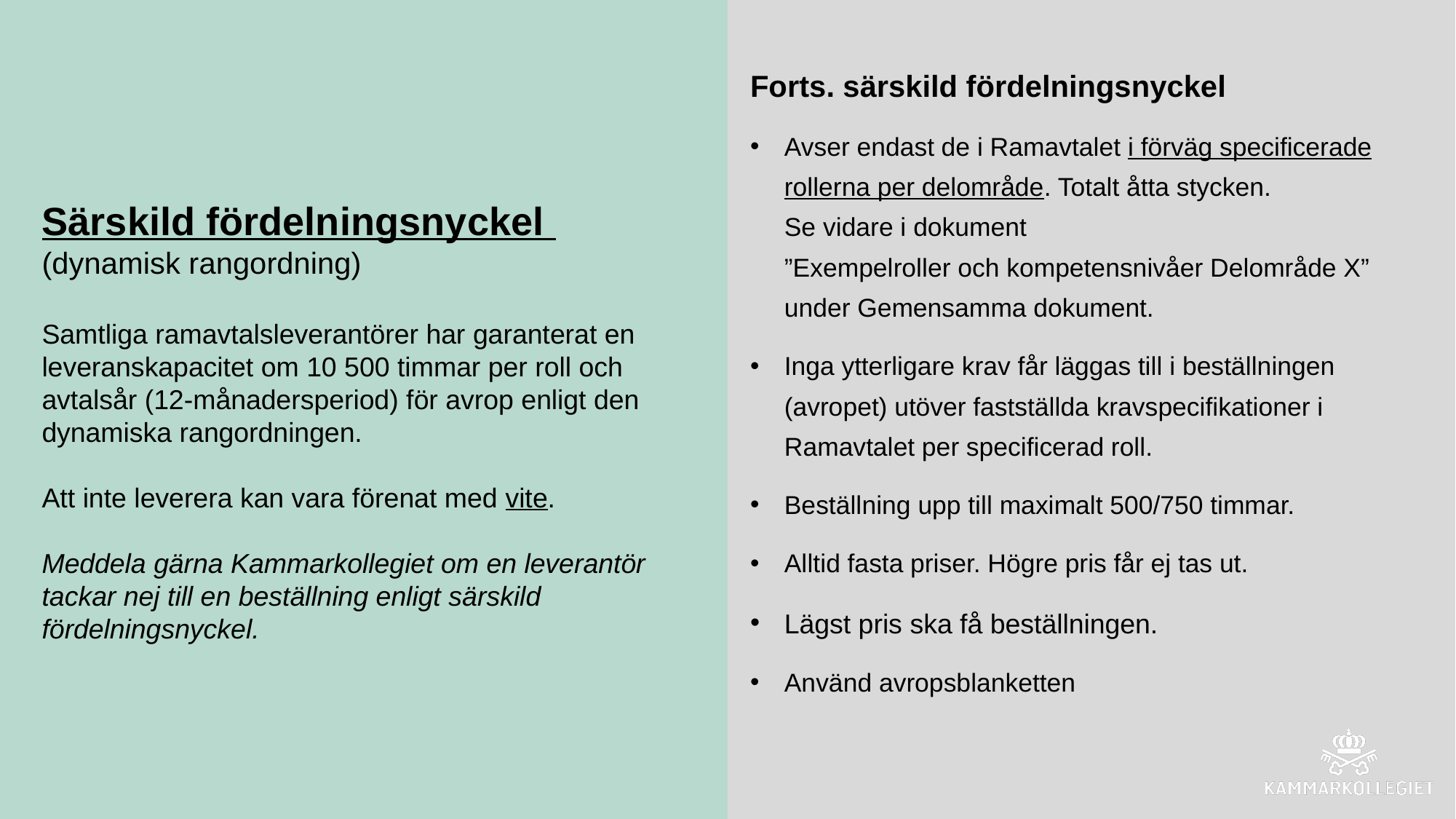

Forts. särskild fördelningsnyckel
Avser endast de i Ramavtalet i förväg specificerade rollerna per delområde. Totalt åtta stycken.
Se vidare i dokument
”Exempelroller och kompetensnivåer Delområde X” under Gemensamma dokument.
Inga ytterligare krav får läggas till i beställningen (avropet) utöver fastställda kravspecifikationer i Ramavtalet per specificerad roll.
Beställning upp till maximalt 500/750 timmar.
Alltid fasta priser. Högre pris får ej tas ut.
Lägst pris ska få beställningen.
Använd avropsblanketten

Särskild fördelningsnyckel
(dynamisk rangordning)
Samtliga ramavtalsleverantörer har garanterat en leveranskapacitet om 10 500 timmar per roll och avtalsår (12-månadersperiod) för avrop enligt den dynamiska rangordningen.

Att inte leverera kan vara förenat med vite.
Meddela gärna Kammarkollegiet om en leverantör tackar nej till en beställning enligt särskild fördelningsnyckel.